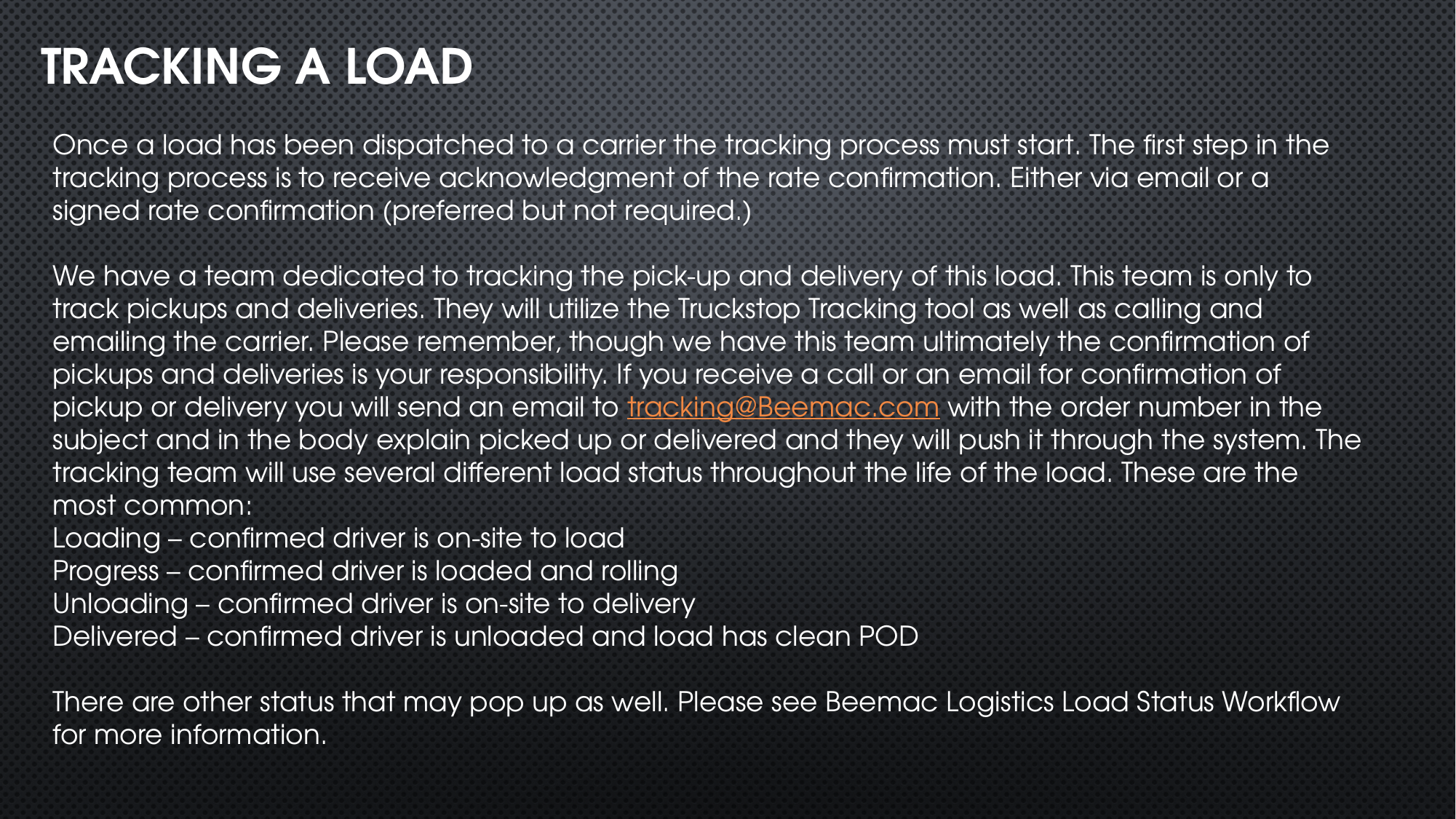

# Tracking a load
Once a load has been dispatched to a carrier the tracking process must start. The first step in the tracking process is to receive acknowledgment of the rate confirmation. Either via email or a signed rate confirmation (preferred but not required.)

We have a team dedicated to tracking the pick-up and delivery of this load. This team is only to track pickups and deliveries. They will utilize the Truckstop Tracking tool as well as calling and emailing the carrier. Please remember, though we have this team ultimately the confirmation of pickups and deliveries is your responsibility. If you receive a call or an email for confirmation of pickup or delivery you will send an email to tracking@Beemac.com with the order number in the subject and in the body explain picked up or delivered and they will push it through the system. The tracking team will use several different load status throughout the life of the load. These are the most common:
Loading – confirmed driver is on-site to load
Progress – confirmed driver is loaded and rolling
Unloading – confirmed driver is on-site to delivery
Delivered – confirmed driver is unloaded and load has clean POD

There are other status that may pop up as well. Please see Beemac Logistics Load Status Workflow for more information.